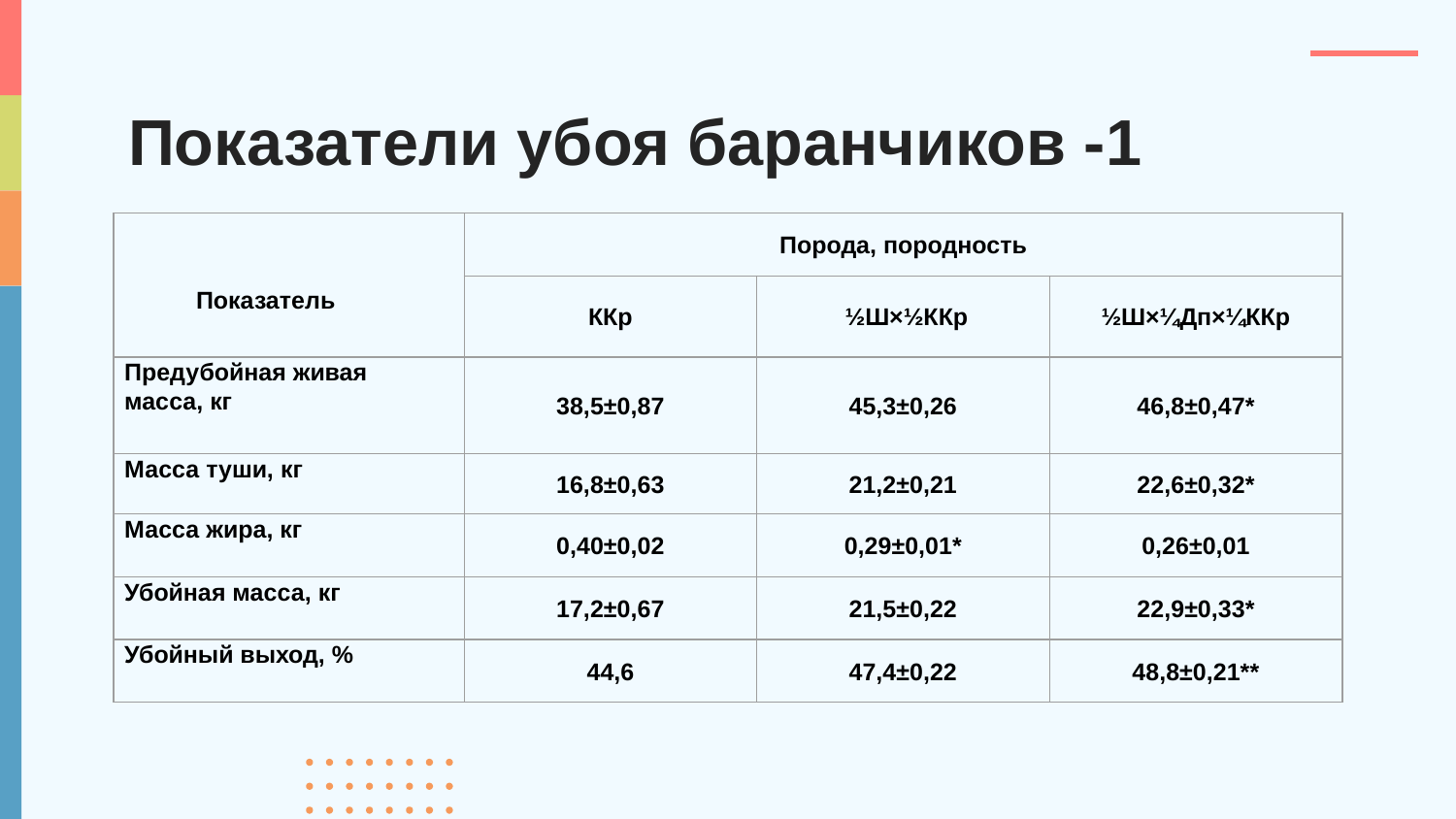

# Показатели убоя баранчиков -1
| Показатель | Порода, породность |  |  |
| --- | --- | --- | --- |
|  | ККр | ½Ш×½ККр | ½Ш×¼Дп×¼ККр |
| Предубойная живая масса, кг | 38,5±0,87 | 45,3±0,26 | 46,8±0,47\* |
| Масса туши, кг | 16,8±0,63 | 21,2±0,21 | 22,6±0,32\* |
| Масса жира, кг | 0,40±0,02 | 0,29±0,01\* | 0,26±0,01 |
| Убойная масса, кг | 17,2±0,67 | 21,5±0,22 | 22,9±0,33\* |
| Убойный выход, % | 44,6 | 47,4±0,22 | 48,8±0,21\*\* |